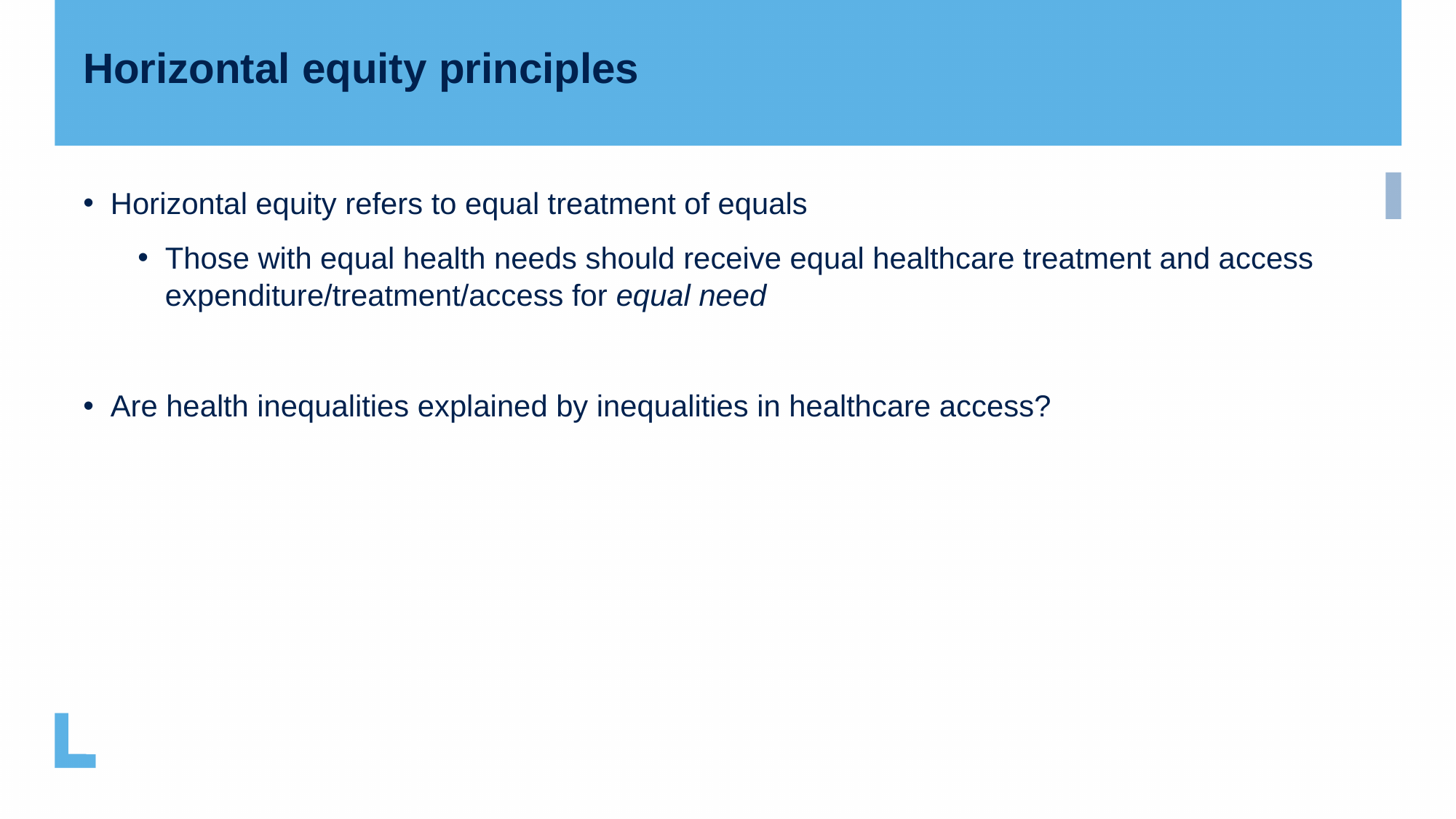

Horizontal equity principles
Horizontal equity refers to equal treatment of equals
Those with equal health needs should receive equal healthcare treatment and access expenditure/treatment/access for equal need

Are health inequalities explained by inequalities in healthcare access?